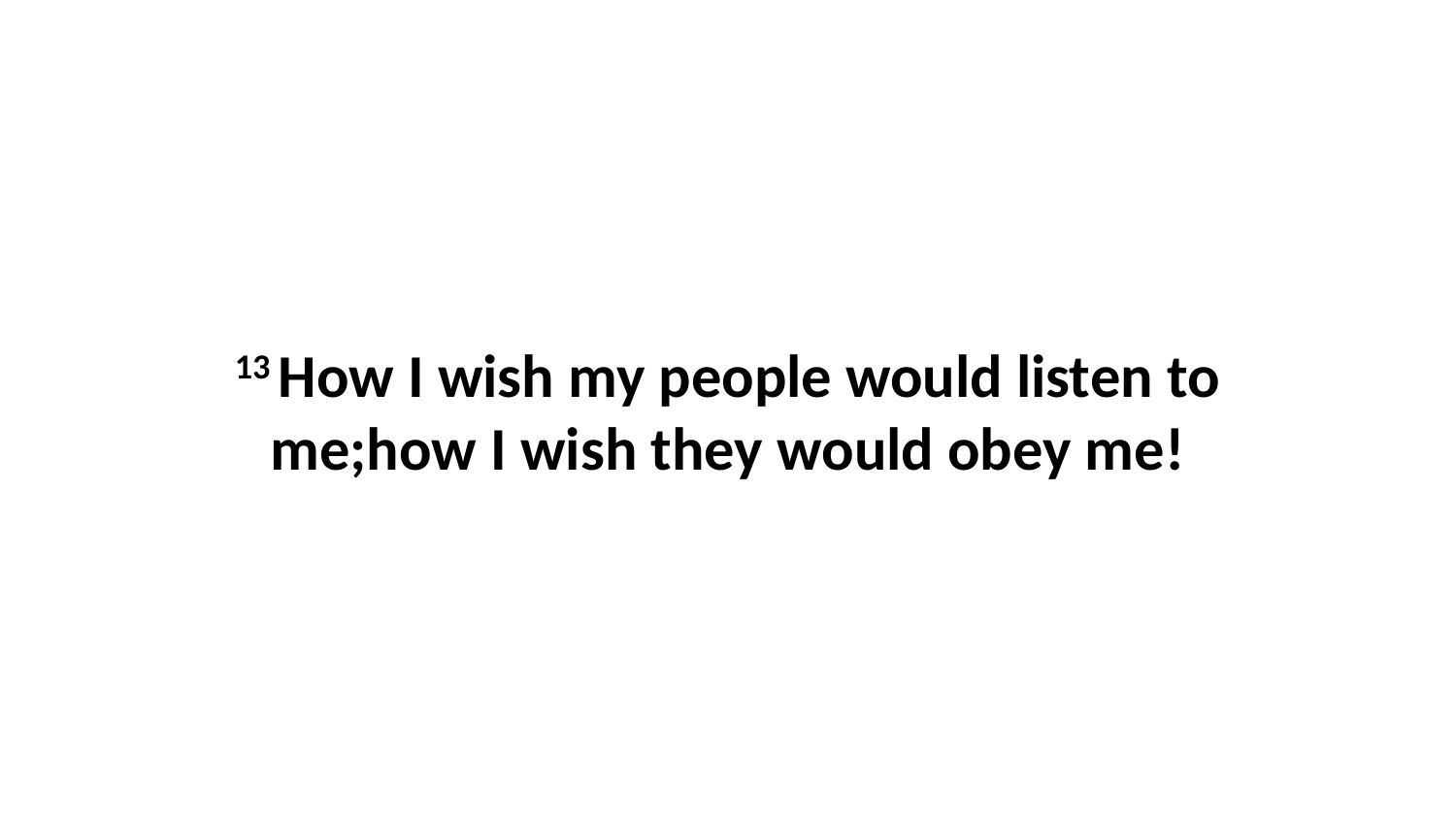

13 How I wish my people would listen to me;how I wish they would obey me!